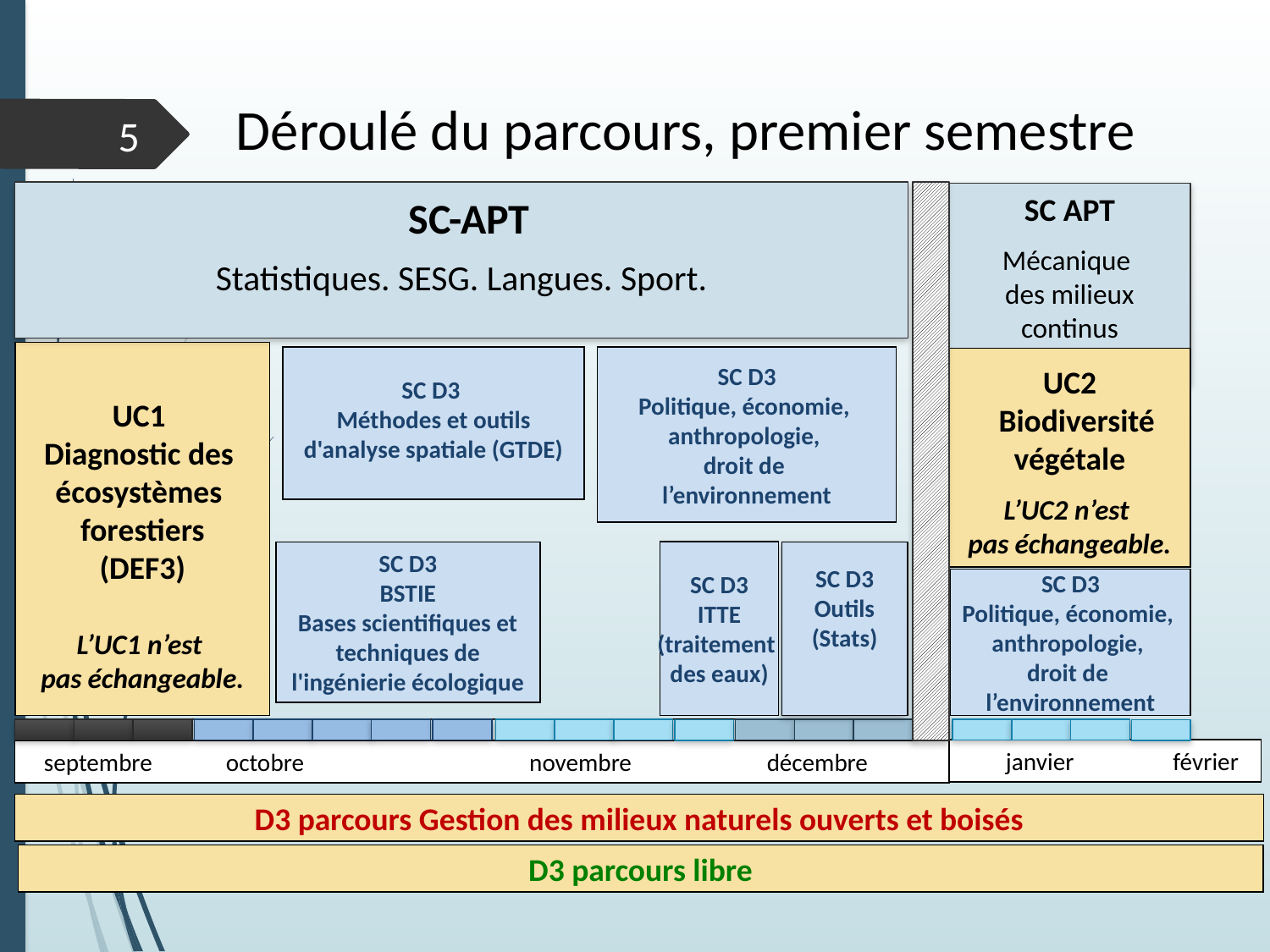

Déroulé du parcours, premier semestre
5

Statistiques. SESG. Langues. Sport.

SC-APT
SC APT

Mécanique
des milieux continus

UC1
Diagnostic des
écosystèmes
forestiers
(DEF3)

SC D3
Méthodes et outils d'analyse spatiale (GTDE)

SC D3
Politique, économie,
anthropologie,
droit de
l’environnement
UC2
  Biodiversité
végétale

L’UC2 n’est
pas échangeable.
SC D3
ITTE
(traitement
des eaux)
SC D3
BSTIE
Bases scientifiques et techniques de l'ingénierie écologique
SC D3
Outils
(Stats)

SC D3
Politique, économie,
anthropologie,
droit de
l’environnement
L’UC1 n’est
pas échangeable.

        janvier                  février
   septembre	             octobre	                      novembre	                   décembre
D3 parcours Gestion des milieux naturels ouverts et boisés
D3 parcours libre